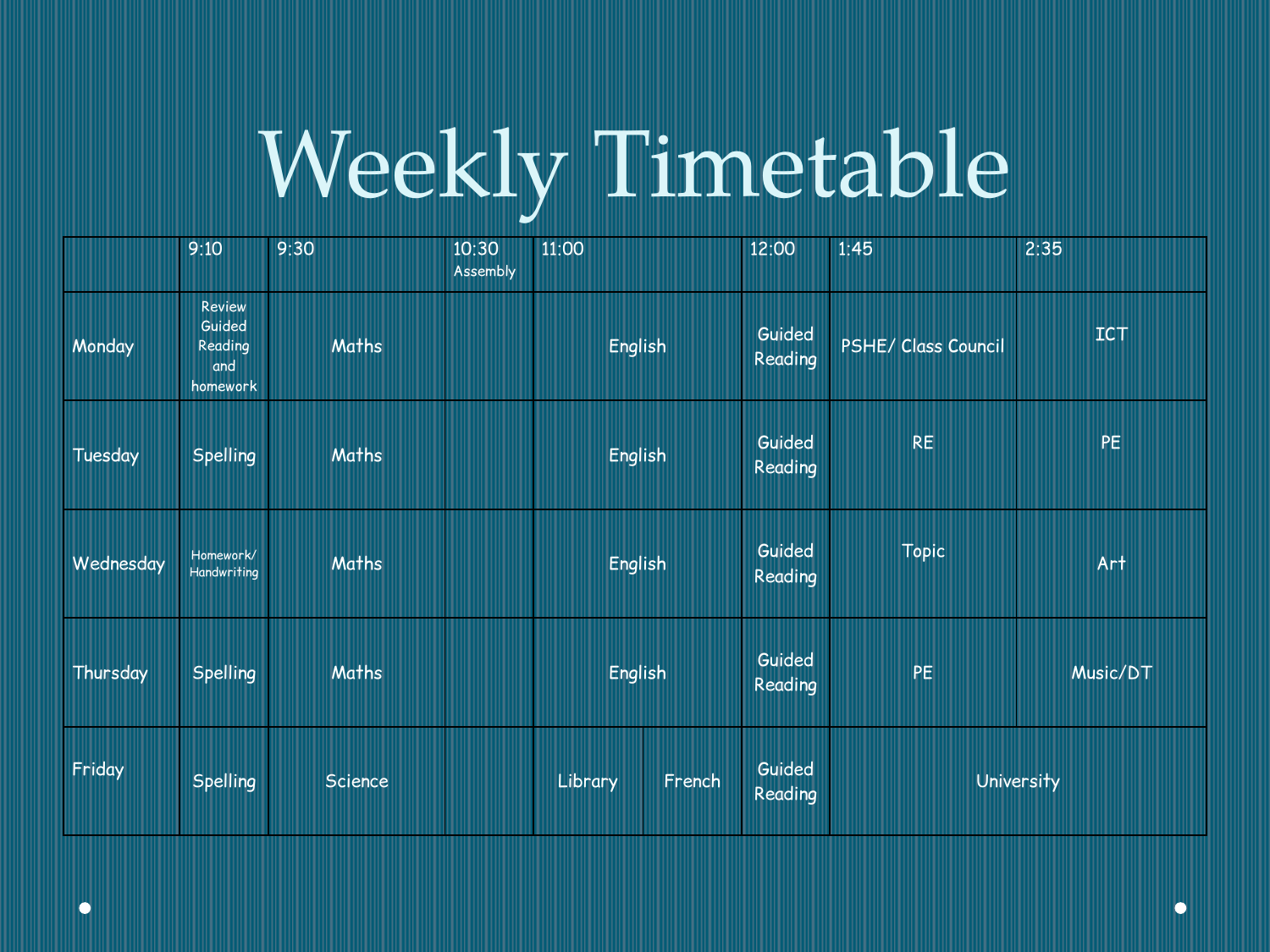

# Weekly Timetable
|  | 9:10 | 9:30 | 10:30 Assembly | 11:00 |  | 12:00 | 1:45 | 2:35 |
| --- | --- | --- | --- | --- | --- | --- | --- | --- |
| Monday | Review Guided Reading and homework | Maths |  | English |  | Guided Reading | PSHE/ Class Council | ICT |
| Tuesday | Spelling | Maths |  | English |  | Guided Reading | RE | PE |
| Wednesday | Homework/ Handwriting | Maths |  | English |  | Guided Reading | Topic | Art |
| Thursday | Spelling | Maths |  | English |  | Guided Reading | PE | Music/DT |
| Friday | Spelling | Science |  | Library | French | Guided Reading | University |  |